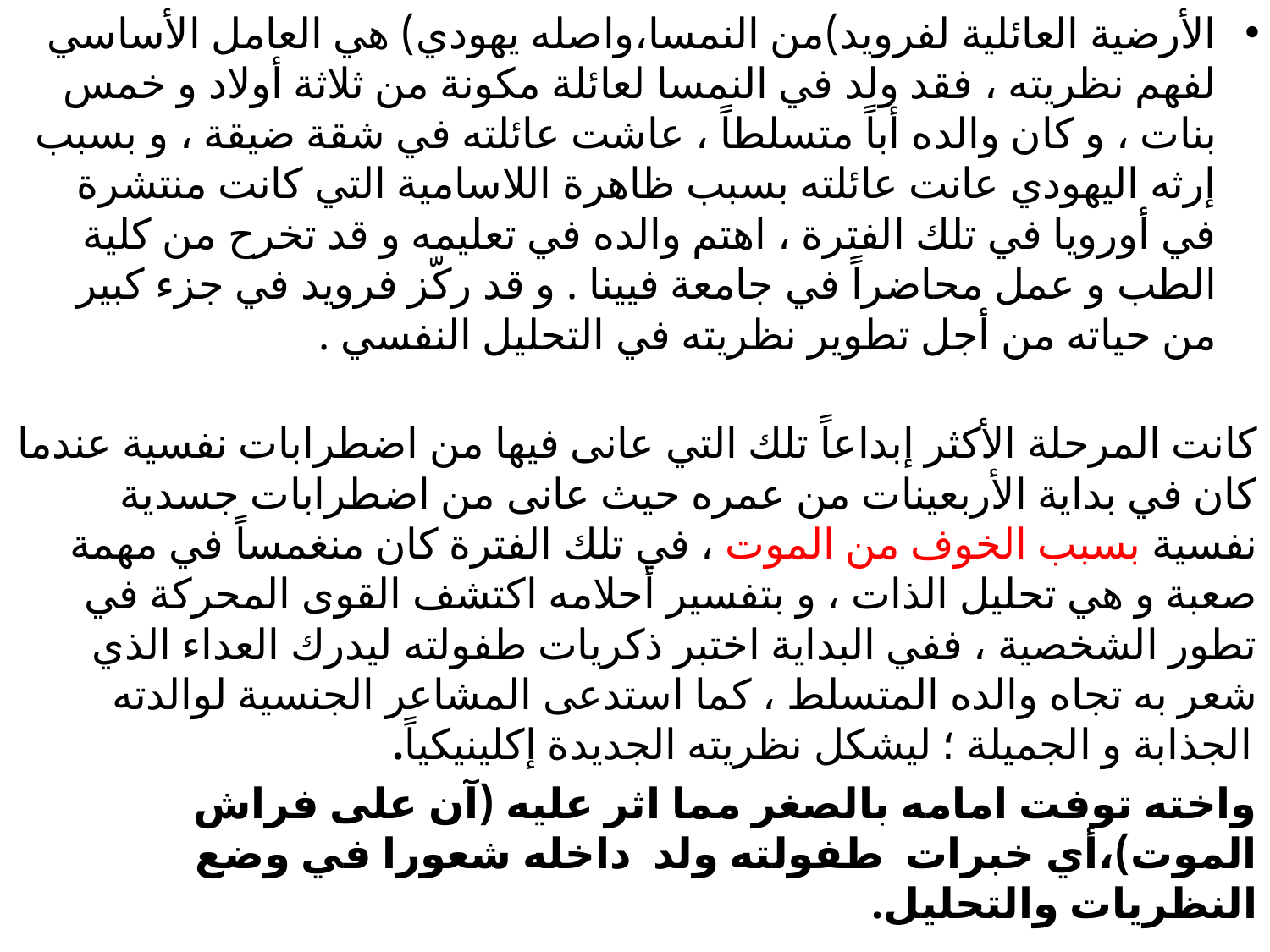

الأرضية العائلية لفرويد)من النمسا،واصله يهودي) هي العامل الأساسي لفهم نظريته ، فقد ولد في النمسا لعائلة مكونة من ثلاثة أولاد و خمس بنات ، و كان والده أباً متسلطاً ، عاشت عائلته في شقة ضيقة ، و بسبب إرثه اليهودي عانت عائلته بسبب ظاهرة اللاسامية التي كانت منتشرة في أورويا في تلك الفترة ، اهتم والده في تعليمه و قد تخرح من كلية الطب و عمل محاضراً في جامعة فيينا . و قد ركّز فرويد في جزء كبير من حياته من أجل تطوير نظريته في التحليل النفسي .
كانت المرحلة الأكثر إبداعاً تلك التي عانى فيها من اضطرابات نفسية عندما كان في بداية الأربعينات من عمره حيث عانى من اضطرابات جسدية نفسية بسبب الخوف من الموت ، في تلك الفترة كان منغمساً في مهمة صعبة و هي تحليل الذات ، و بتفسير أحلامه اكتشف القوى المحركة في تطور الشخصية ، ففي البداية اختبر ذكريات طفولته ليدرك العداء الذي شعر به تجاه والده المتسلط ، كما استدعى المشاعر الجنسية لوالدته الجذابة و الجميلة ؛ ليشكل نظريته الجديدة إكلينيكياً.
واخته توفت امامه بالصغر مما اثر عليه (آن على فراش الموت)،أي خبرات  طفولته ولد  داخله شعورا في وضع النظريات والتحليل.